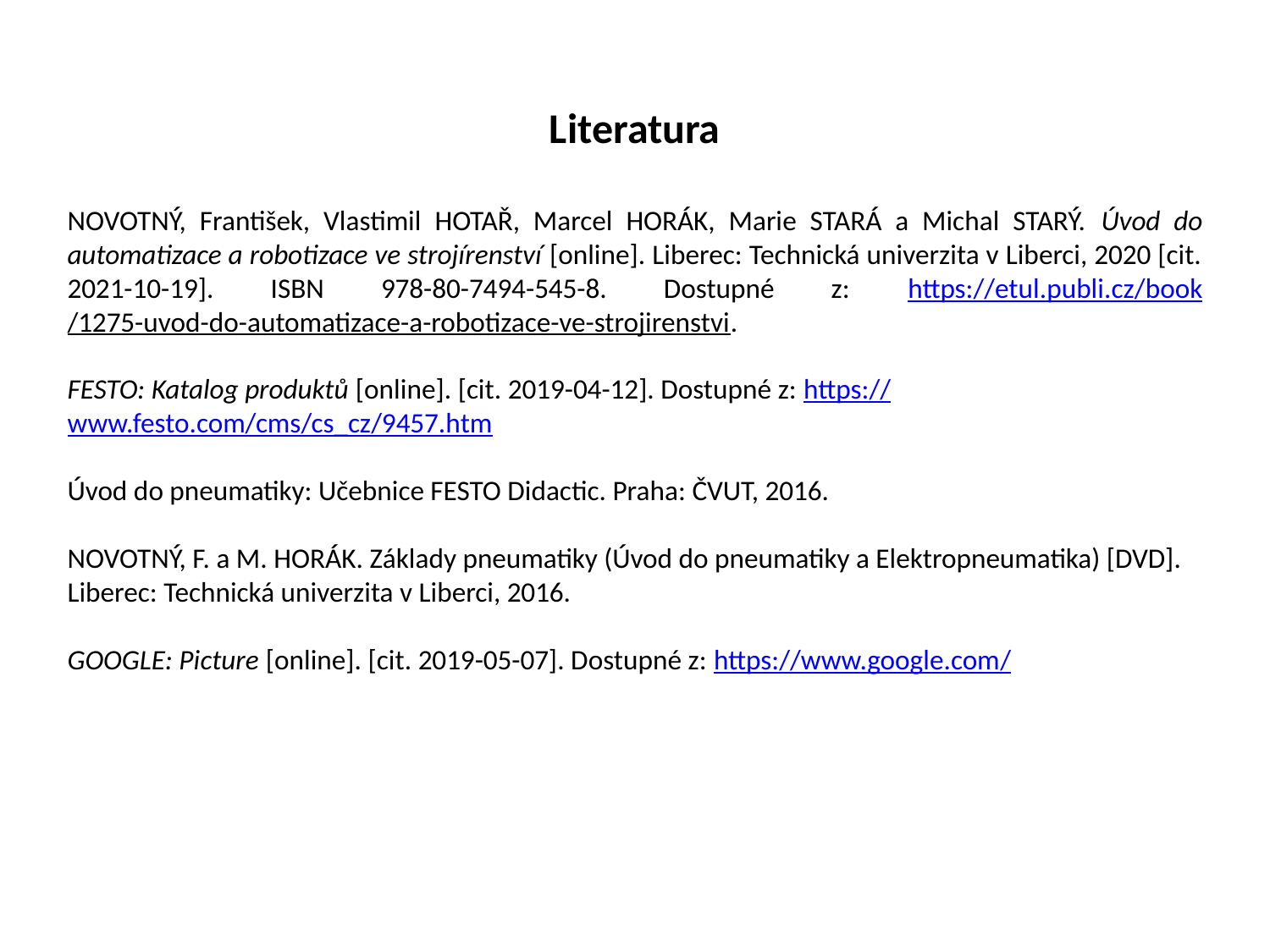

# Literatura
NOVOTNÝ, František, Vlastimil HOTAŘ, Marcel HORÁK, Marie STARÁ a Michal STARÝ. Úvod do automatizace a robotizace ve strojírenství [online]. Liberec: Technická univerzita v Liberci, 2020 [cit. 2021-10-19]. ISBN 978-80-7494-545-8. Dostupné z: https://etul.publi.cz/book/1275-uvod-do-automatizace-a-robotizace-ve-strojirenstvi.

FESTO: Katalog produktů [online]. [cit. 2019-04-12]. Dostupné z: https://www.festo.com/cms/cs_cz/9457.htm

Úvod do pneumatiky: Učebnice FESTO Didactic. Praha: ČVUT, 2016.

NOVOTNÝ, F. a M. HORÁK. Základy pneumatiky (Úvod do pneumatiky a Elektropneumatika) [DVD]. Liberec: Technická univerzita v Liberci, 2016.

GOOGLE: Picture [online]. [cit. 2019-05-07]. Dostupné z: https://www.google.com/